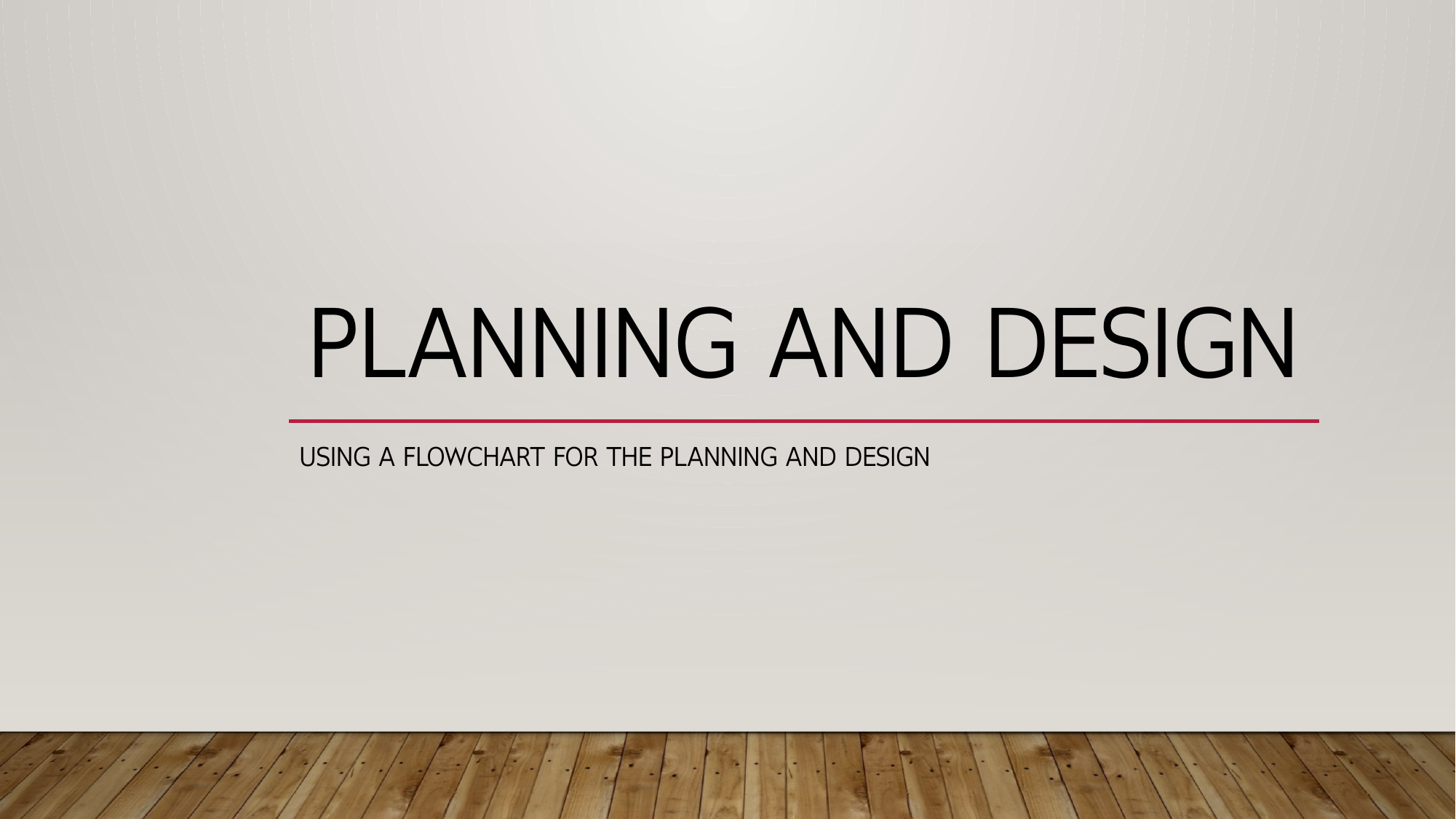

# Planning and design
Using a flowchart for the planning and design